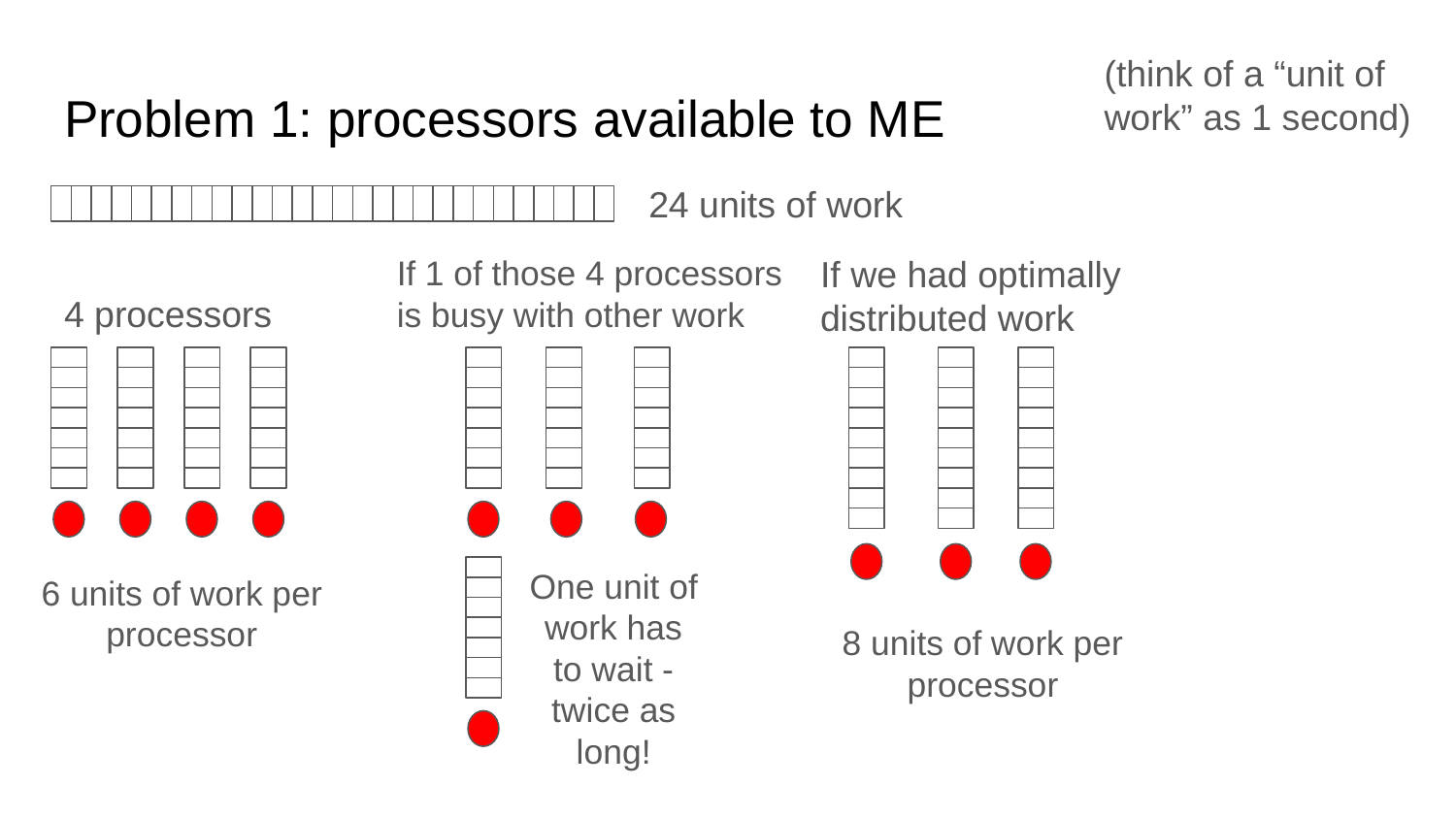

(think of a “unit of work” as 1 second)
# Problem 1: processors available to ME
24 units of work

If 1 of those 4 processors is busy with other work
If we had optimally distributed work
4 processors

One unit of work has to wait - twice as long!
6 units of work per processor

8 units of work per processor